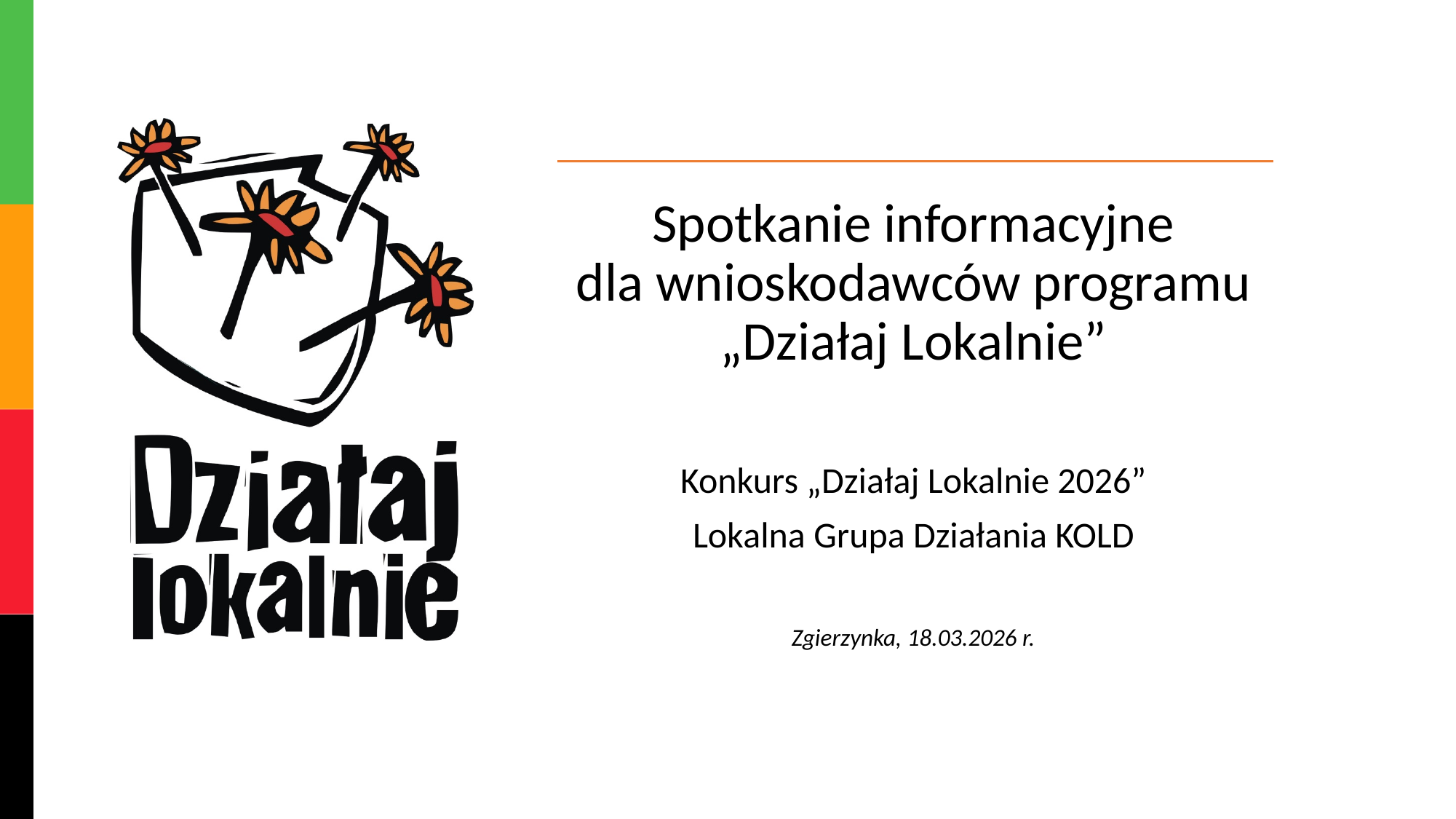

# Spotkanie informacyjne dla wnioskodawców programu „Działaj Lokalnie”
Konkurs „Działaj Lokalnie 2026”
Lokalna Grupa Działania KOLD

Zgierzynka, 18.03.2026 r.